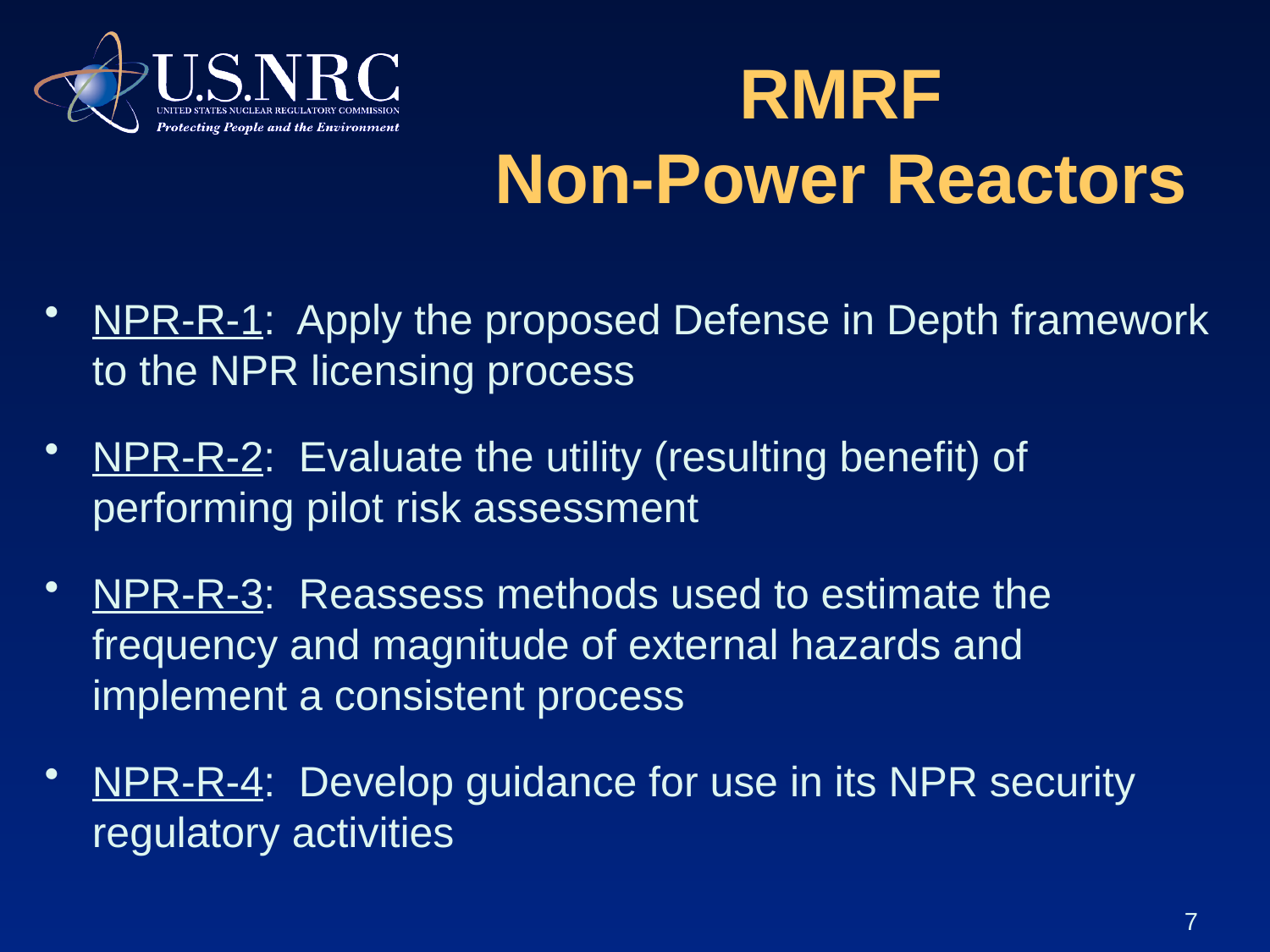

# RMRF Non-Power Reactors
NPR-R-1:  Apply the proposed Defense in Depth framework to the NPR licensing process

NPR-R-2:  Evaluate the utility (resulting benefit) of performing pilot risk assessment

NPR-R-3:  Reassess methods used to estimate the frequency and magnitude of external hazards and implement a consistent process

NPR-R-4:  Develop guidance for use in its NPR security regulatory activities
7